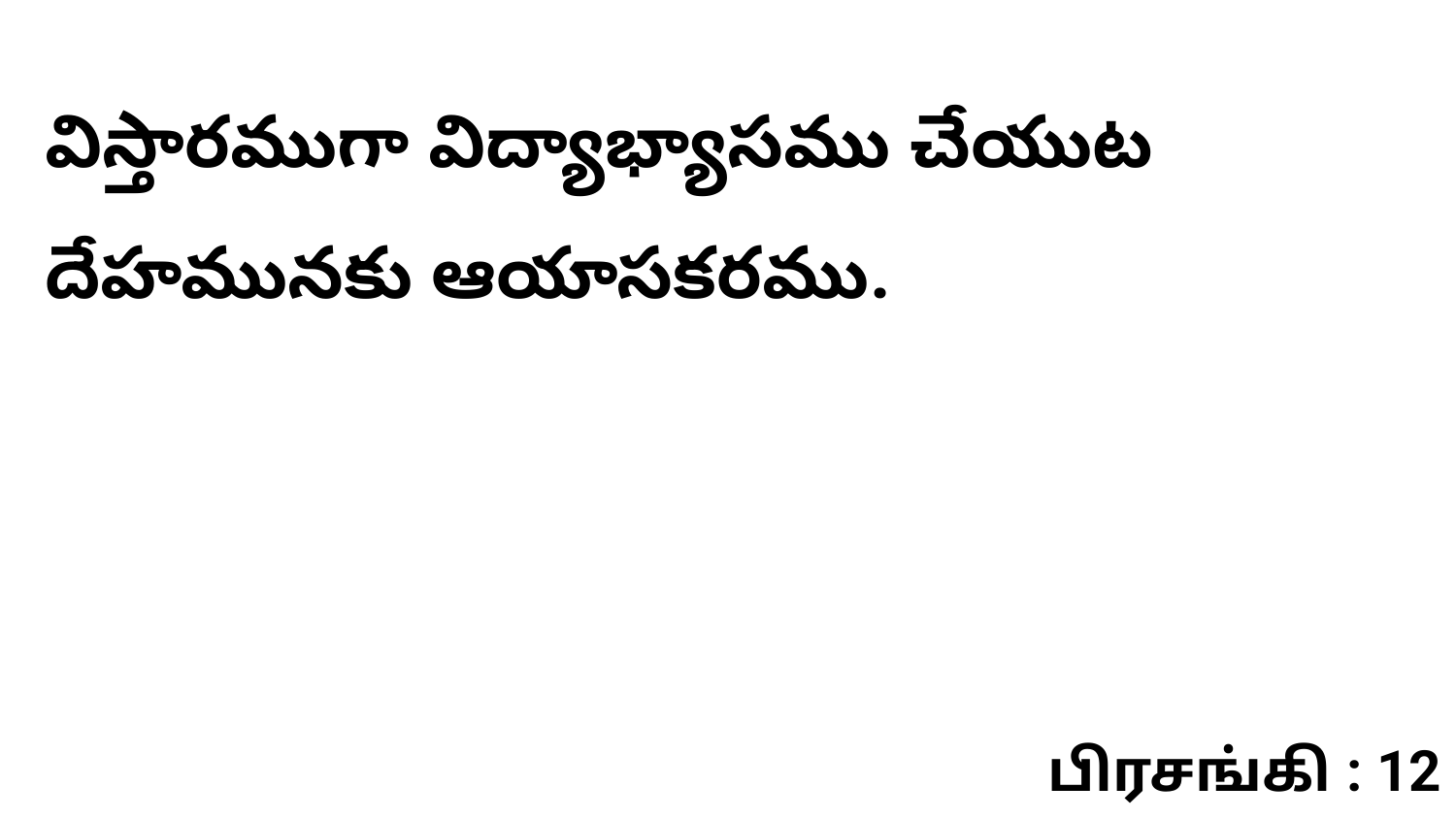

విస్తారముగా విద్యాభ్యాసము చేయుట దేహమునకు ఆయాసకరము.
பிரசங்கி : 12